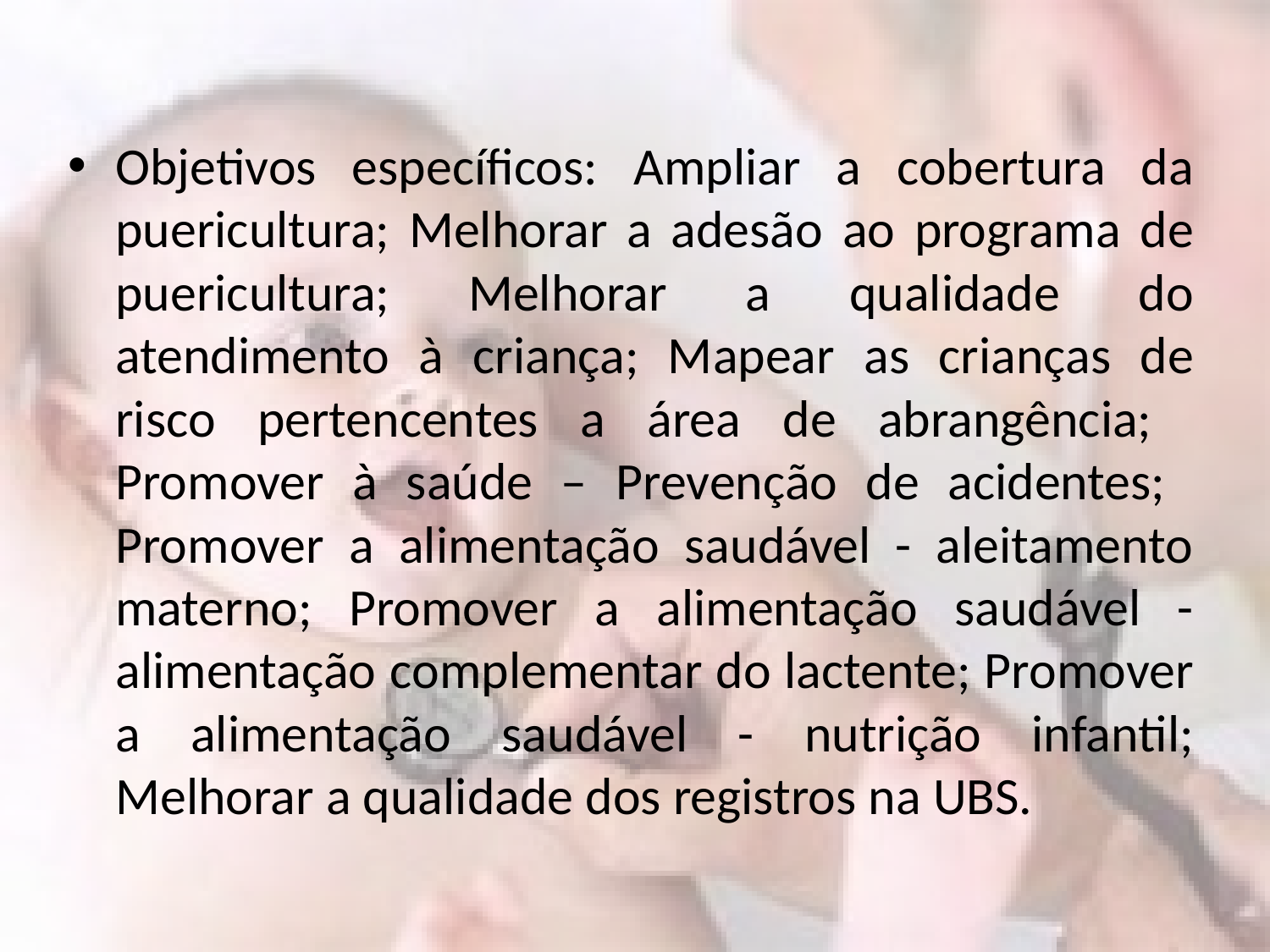

Objetivos específicos: Ampliar a cobertura da puericultura; Melhorar a adesão ao programa de puericultura; Melhorar a qualidade do atendimento à criança; Mapear as crianças de risco pertencentes a área de abrangência;  Promover à saúde – Prevenção de acidentes;  Promover a alimentação saudável - aleitamento materno; Promover a alimentação saudável - alimentação complementar do lactente; Promover a alimentação saudável - nutrição infantil; Melhorar a qualidade dos registros na UBS.